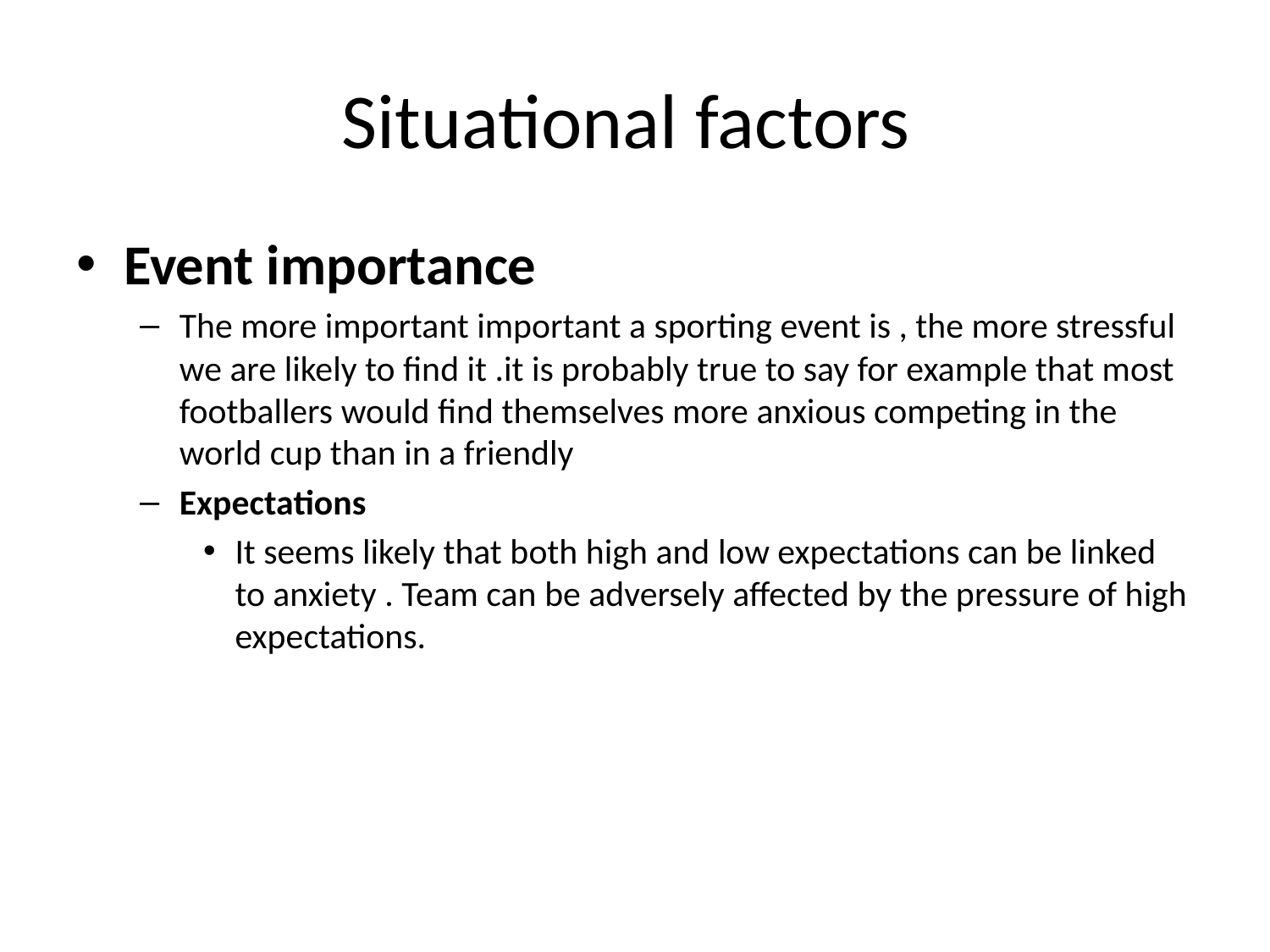

# Situational factors
Event importance
The more important important a sporting event is , the more stressful we are likely to find it .it is probably true to say for example that most footballers would find themselves more anxious competing in the world cup than in a friendly
Expectations
It seems likely that both high and low expectations can be linked to anxiety . Team can be adversely affected by the pressure of high expectations.